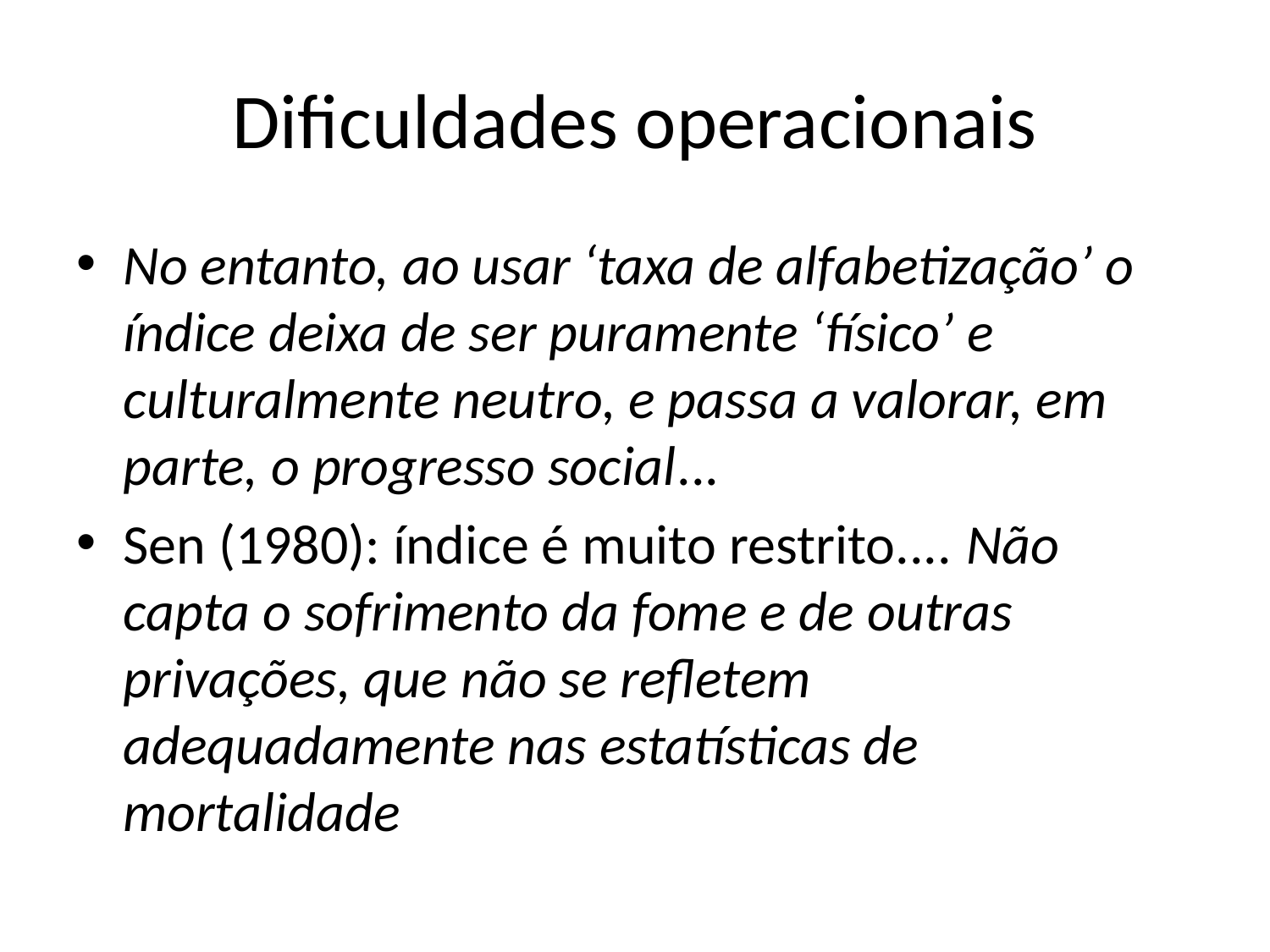

# Dificuldades operacionais
No entanto, ao usar ‘taxa de alfabetização’ o índice deixa de ser puramente ‘físico’ e culturalmente neutro, e passa a valorar, em parte, o progresso social...
Sen (1980): índice é muito restrito.... Não capta o sofrimento da fome e de outras privações, que não se refletem adequadamente nas estatísticas de mortalidade